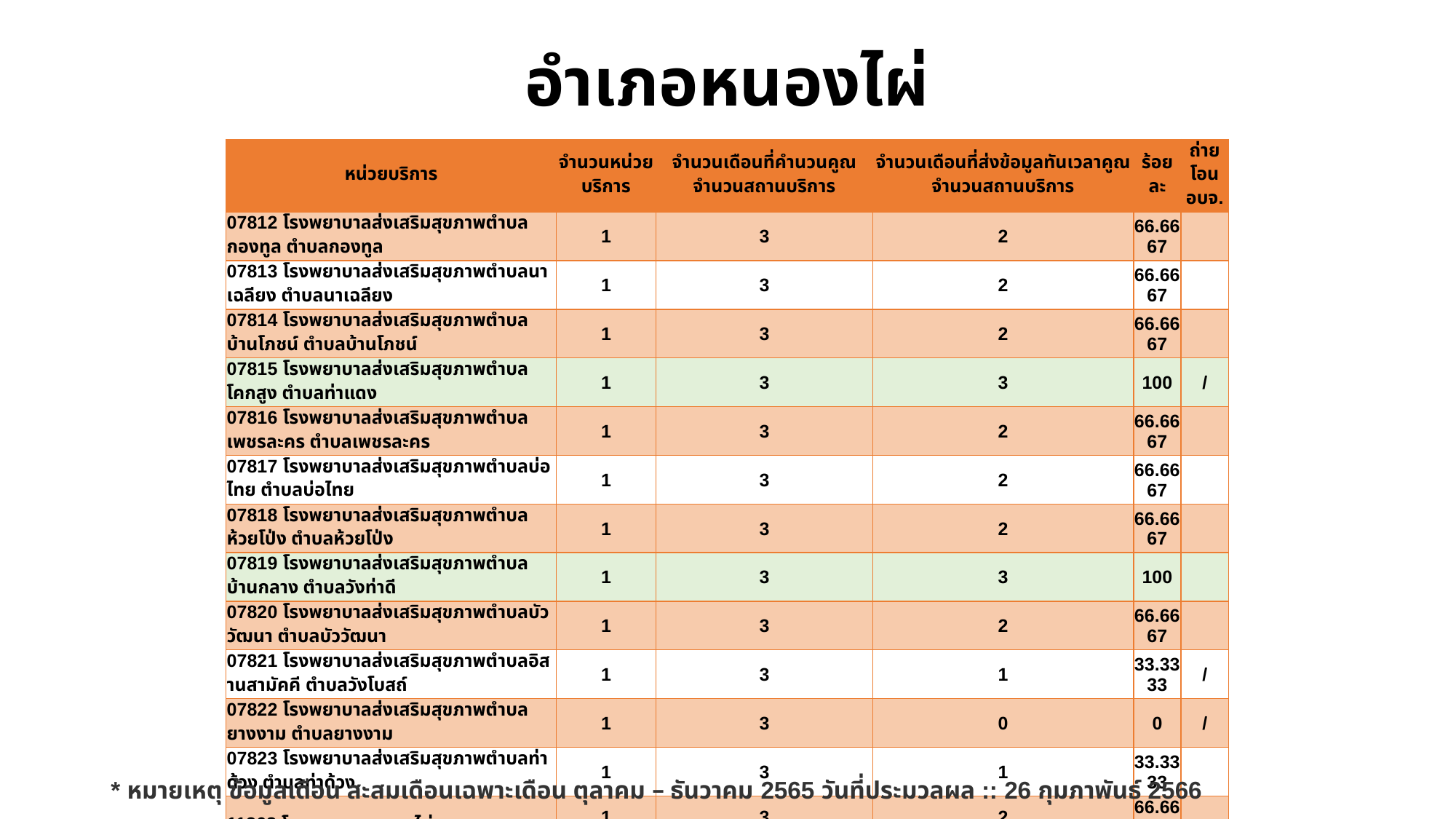

# อำเภอหนองไผ่
| หน่วยบริการ | จำนวนหน่วยบริการ | จำนวนเดือนที่คำนวนคูณจำนวนสถานบริการ | จำนวนเดือนที่ส่งข้อมูลทันเวลาคูณจำนวนสถานบริการ | ร้อยละ | ถ่ายโอน อบจ. |
| --- | --- | --- | --- | --- | --- |
| 07812 โรงพยาบาลส่งเสริมสุขภาพตำบลกองทูล ตำบลกองทูล | 1 | 3 | 2 | 66.6667 |  |
| 07813 โรงพยาบาลส่งเสริมสุขภาพตำบลนาเฉลียง ตำบลนาเฉลียง | 1 | 3 | 2 | 66.6667 |  |
| 07814 โรงพยาบาลส่งเสริมสุขภาพตำบลบ้านโภชน์ ตำบลบ้านโภชน์ | 1 | 3 | 2 | 66.6667 |  |
| 07815 โรงพยาบาลส่งเสริมสุขภาพตำบลโคกสูง ตำบลท่าแดง | 1 | 3 | 3 | 100 | / |
| 07816 โรงพยาบาลส่งเสริมสุขภาพตำบลเพชรละคร ตำบลเพชรละคร | 1 | 3 | 2 | 66.6667 |  |
| 07817 โรงพยาบาลส่งเสริมสุขภาพตำบลบ่อไทย ตำบลบ่อไทย | 1 | 3 | 2 | 66.6667 |  |
| 07818 โรงพยาบาลส่งเสริมสุขภาพตำบลห้วยโป่ง ตำบลห้วยโป่ง | 1 | 3 | 2 | 66.6667 |  |
| 07819 โรงพยาบาลส่งเสริมสุขภาพตำบลบ้านกลาง ตำบลวังท่าดี | 1 | 3 | 3 | 100 |  |
| 07820 โรงพยาบาลส่งเสริมสุขภาพตำบลบัววัฒนา ตำบลบัววัฒนา | 1 | 3 | 2 | 66.6667 |  |
| 07821 โรงพยาบาลส่งเสริมสุขภาพตำบลอิสานสามัคคี ตำบลวังโบสถ์ | 1 | 3 | 1 | 33.3333 | / |
| 07822 โรงพยาบาลส่งเสริมสุขภาพตำบลยางงาม ตำบลยางงาม | 1 | 3 | 0 | 0 | / |
| 07823 โรงพยาบาลส่งเสริมสุขภาพตำบลท่าด้วง ตำบลท่าด้วง | 1 | 3 | 1 | 33.3333 |  |
| 11268 โรงพยาบาลหนองไผ่ | 1 | 3 | 2 | 66.6667 |  |
| 11947 โรงพยาบาลส่งเสริมสุขภาพตำบลนาข้าวดอ ตำบลวังโบสถ์ | 1 | 3 | 1 | 33.3333 | / |
| 14070 โรงพยาบาลส่งเสริมสุขภาพตำบลบ้านท่าเยี่ยม ตำบลท่าแดง | 1 | 3 | 0 | 0 | / |
| 14071 โรงพยาบาลส่งเสริมสุขภาพตำบลเกษมสุข ตำบลเพชรละคร | 1 | 3 | 2 | 66.6667 |  |
| รวม | 16 | 48 | 27 | 56.25 | 5 |
* หมายเหตุ ข้อมูลเดือน สะสมเดือนเฉพาะเดือน ตุลาคม – ธันวาคม 2565 วันที่ประมวลผล :: 26 กุมภาพันธ์ 2566